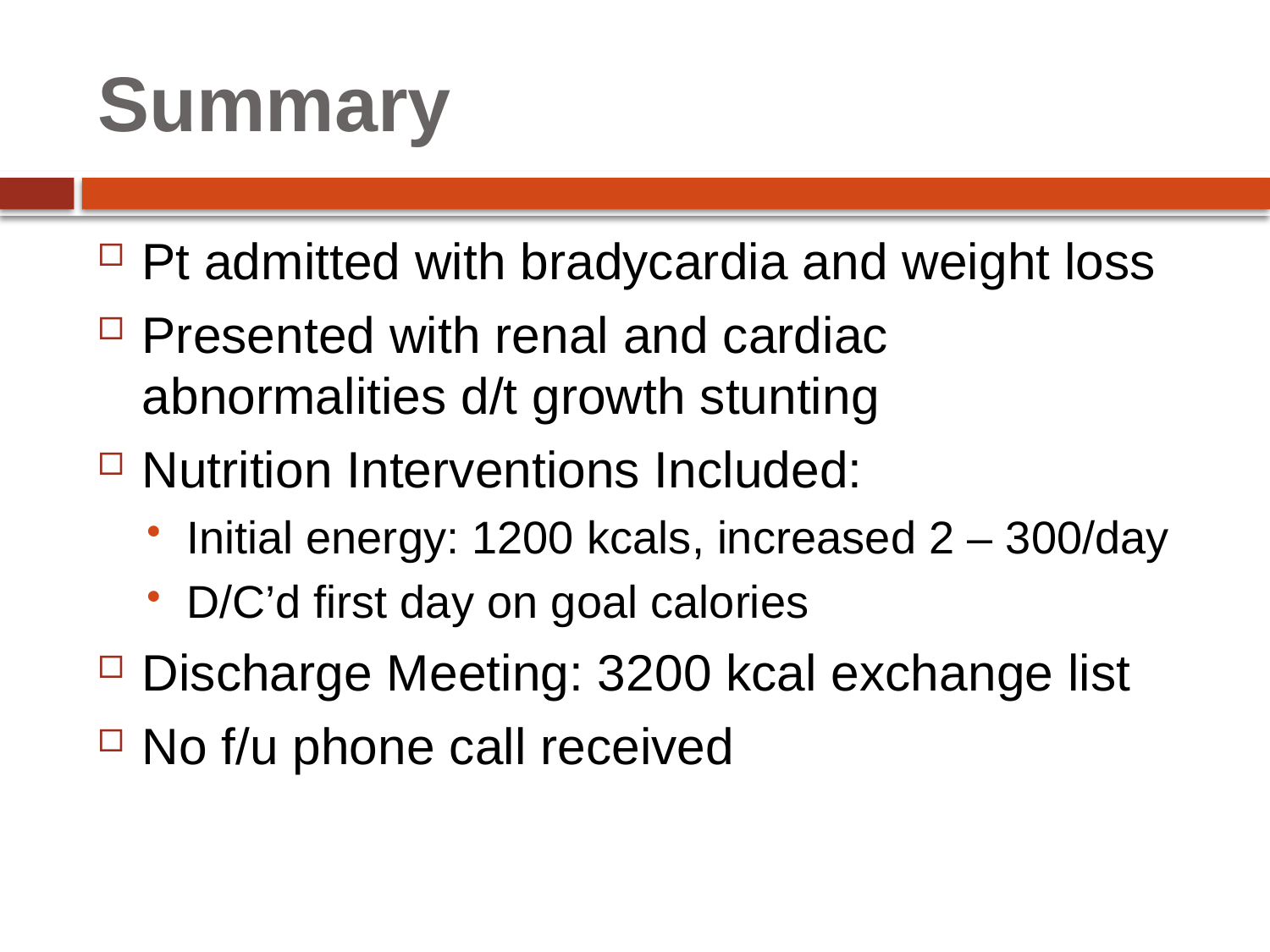

# Summary
Pt admitted with bradycardia and weight loss
Presented with renal and cardiac abnormalities d/t growth stunting
Nutrition Interventions Included:
Initial energy: 1200 kcals, increased 2 – 300/day
D/C’d first day on goal calories
Discharge Meeting: 3200 kcal exchange list
No f/u phone call received